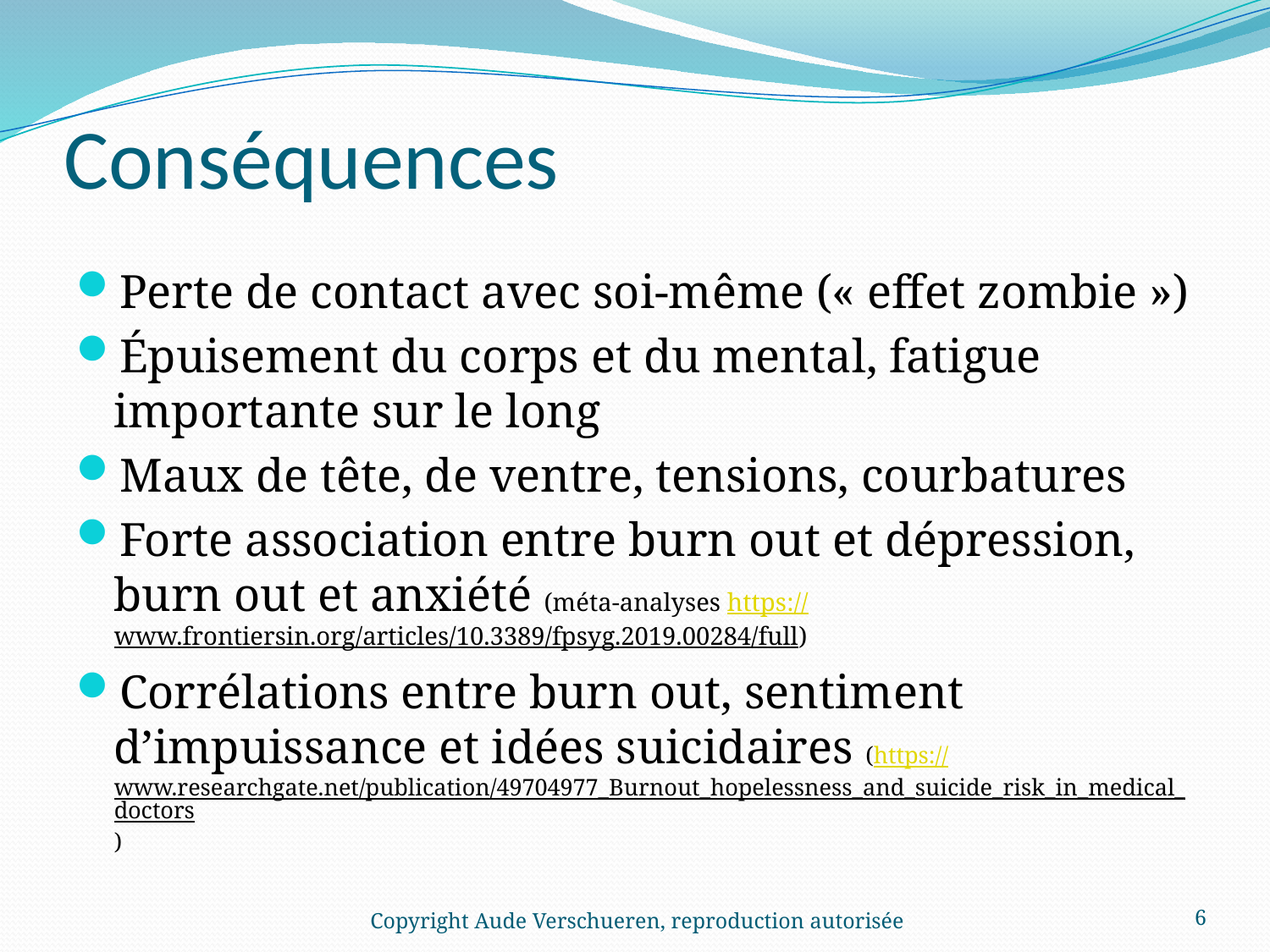

# Conséquences
Perte de contact avec soi-même (« effet zombie »)
Épuisement du corps et du mental, fatigue importante sur le long
Maux de tête, de ventre, tensions, courbatures
Forte association entre burn out et dépression, burn out et anxiété (méta-analyses https://www.frontiersin.org/articles/10.3389/fpsyg.2019.00284/full)
Corrélations entre burn out, sentiment d’impuissance et idées suicidaires (https://www.researchgate.net/publication/49704977_Burnout_hopelessness_and_suicide_risk_in_medical_doctors)

Copyright Aude Verschueren, reproduction autorisée
6